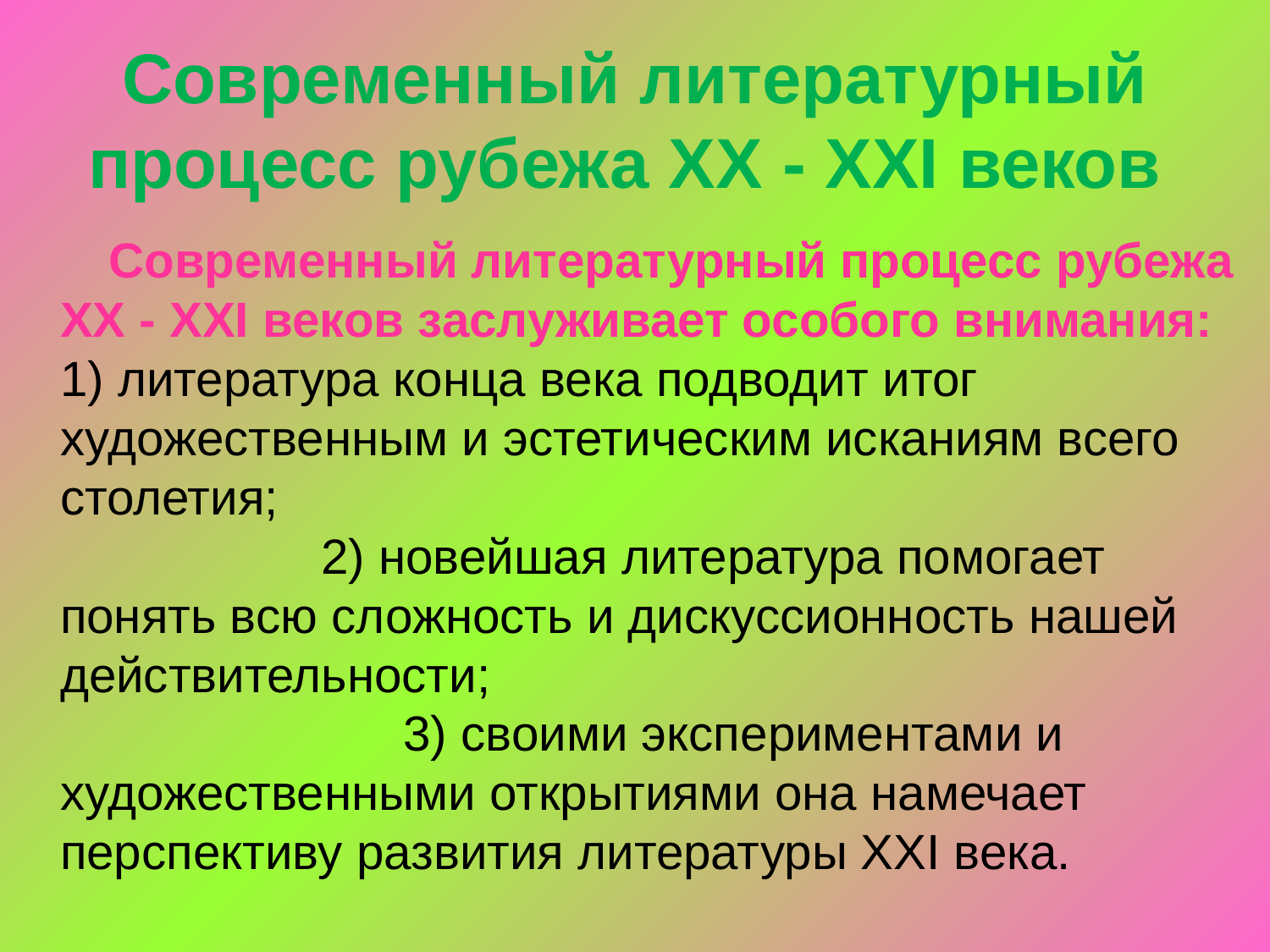

Современный литературный процесс рубежа XX - XXI веков
       Современный литературный процесс рубежа XX - XXI веков заслуживает особого внимания:
1) литература конца века подводит итог художественным и эстетическим исканиям всего столетия;                                                                                           2) новейшая литература помогает понять всю сложность и дискуссионность нашей действительности;                                                                                 3) своими экспериментами и художественными открытиями она намечает перспективу развития литературы XXI века.